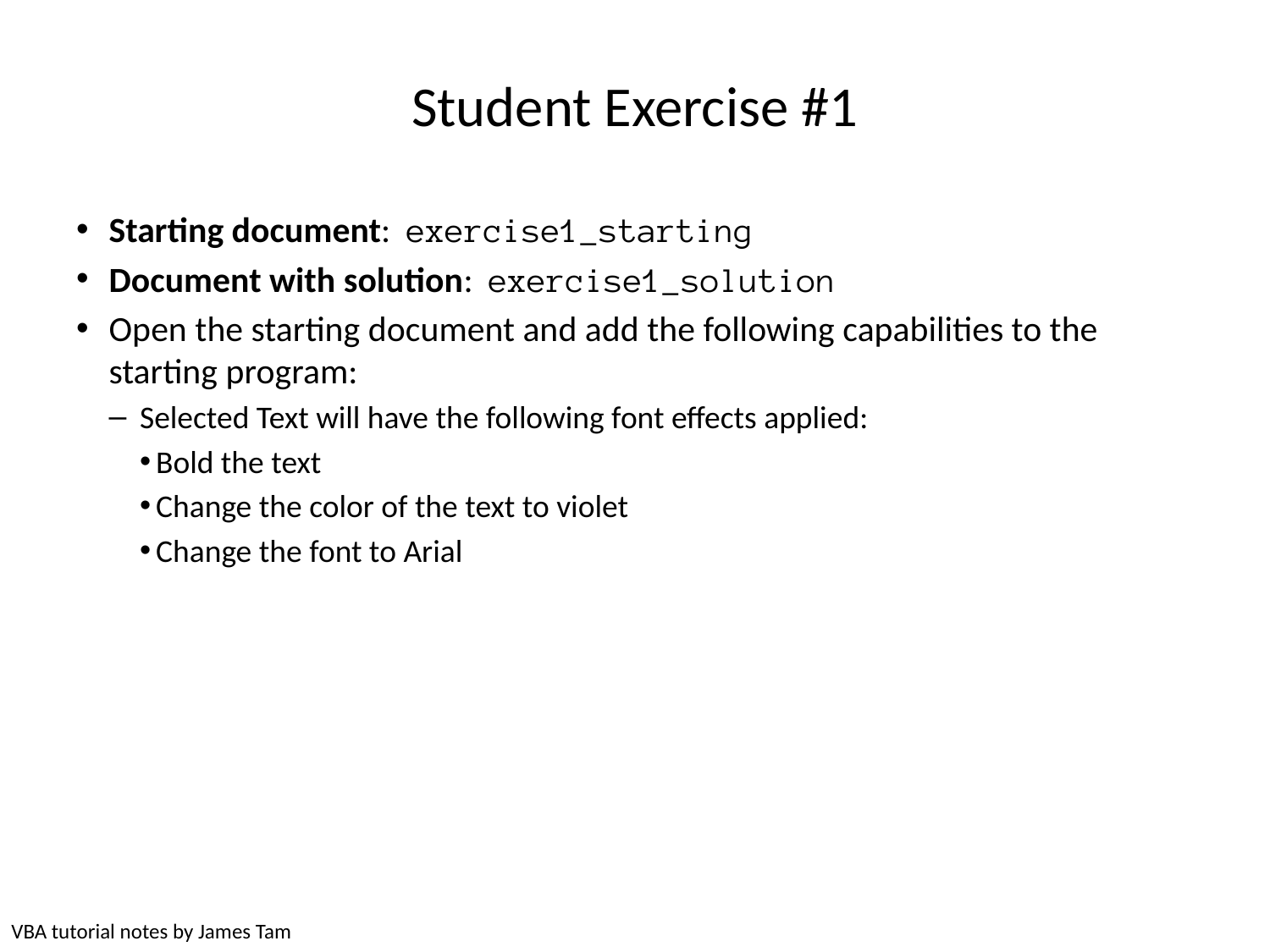

# Student Exercise #1
Starting document:  exercise1_starting
Document with solution:  exercise1_solution
Open the starting document and add the following capabilities to the starting program:
Selected Text will have the following font effects applied:
Bold the text
Change the color of the text to violet
Change the font to Arial